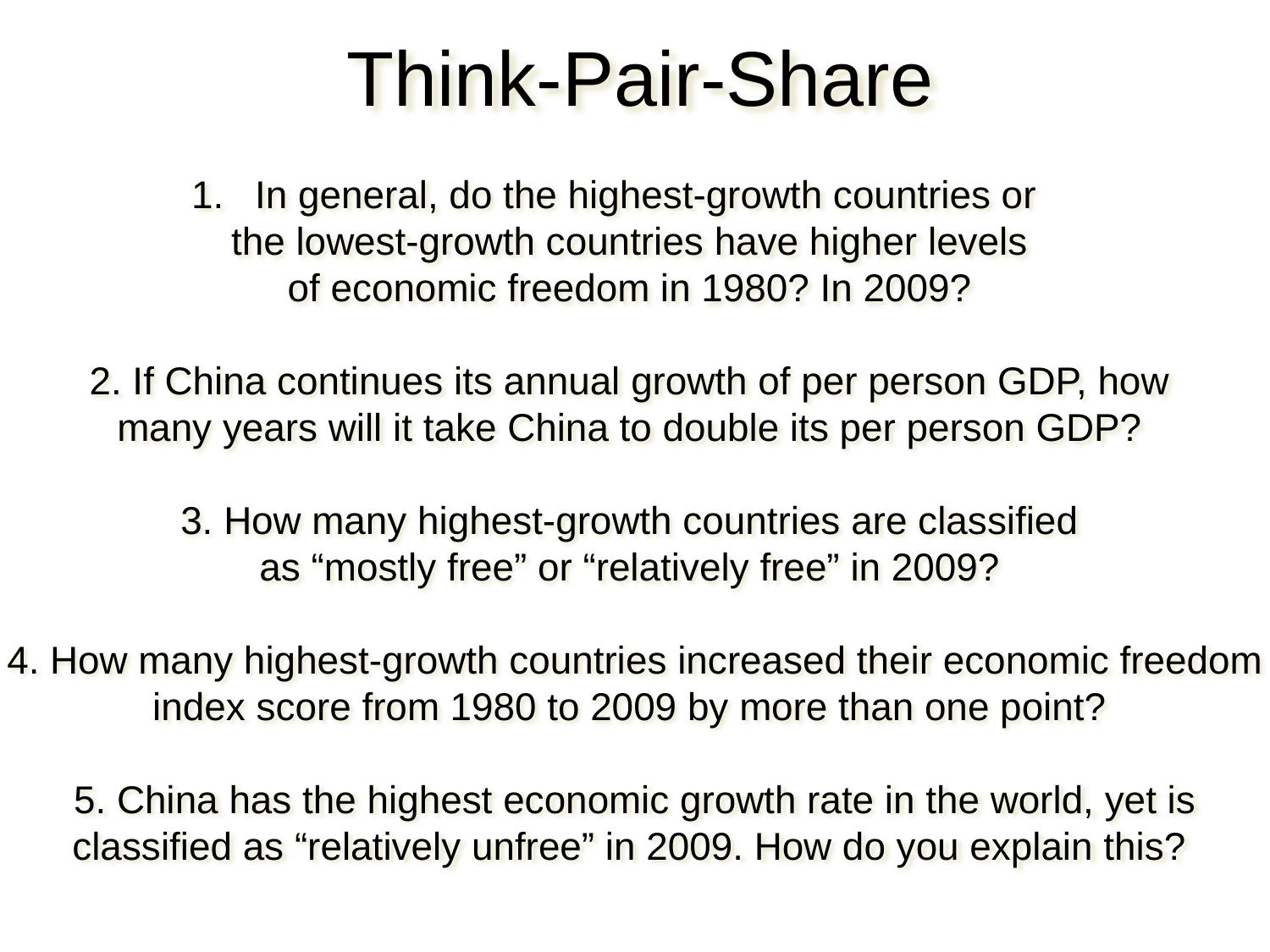

# Think-Pair-Share

In general, do the highest-growth countries or
the lowest-growth countries have higher levels
of economic freedom in 1980? In 2009?

2. If China continues its annual growth of per person GDP, how
many years will it take China to double its per person GDP?

3. How many highest-growth countries are classified
as “mostly free” or “relatively free” in 2009?

4. How many highest-growth countries increased their economic freedom index score from 1980 to 2009 by more than one point?

5. China has the highest economic growth rate in the world, yet is classified as “relatively unfree” in 2009. How do you explain this?